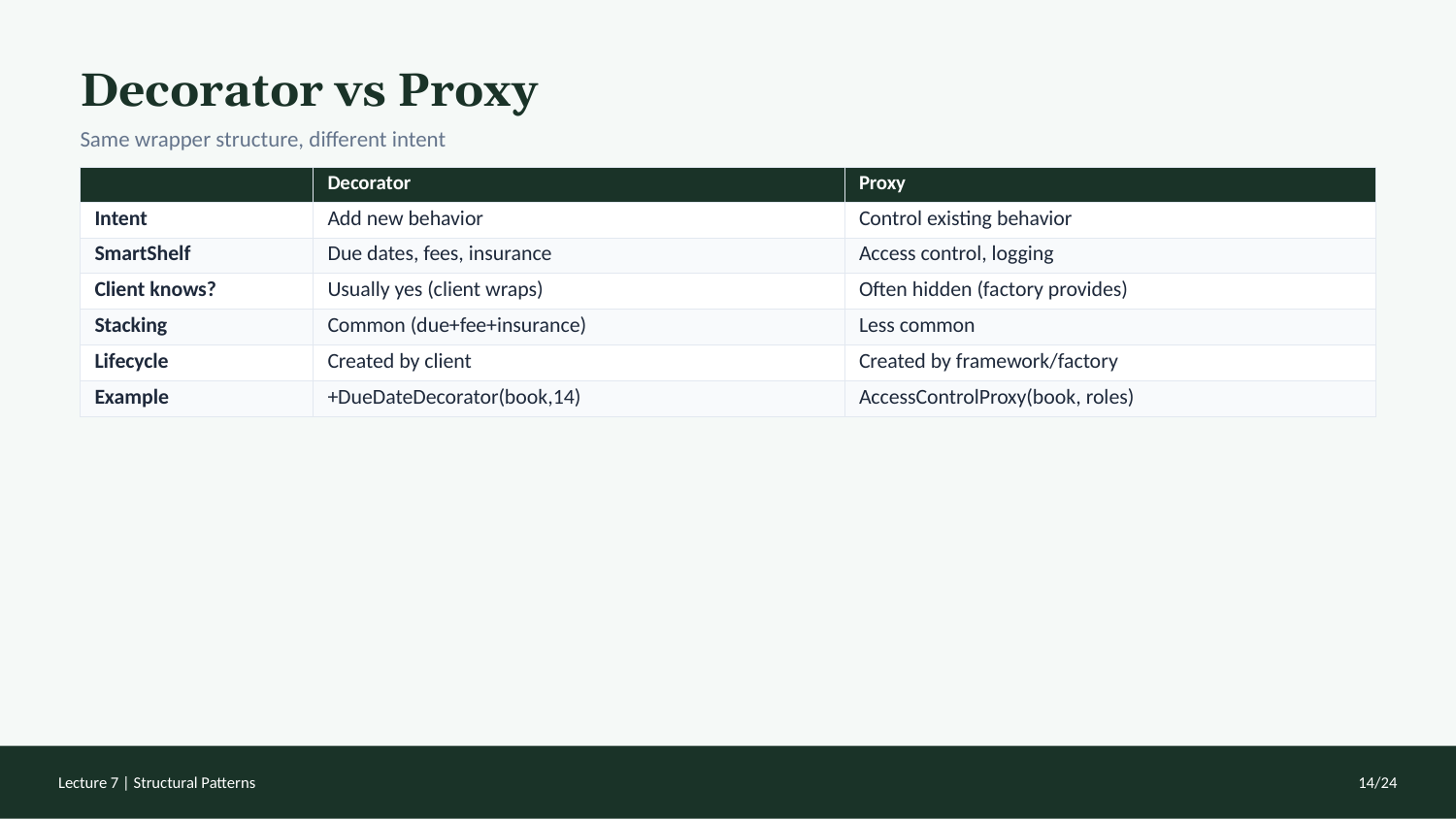

Decorator vs Proxy
Same wrapper structure, different intent
|  | Decorator | Proxy |
| --- | --- | --- |
| Intent | Add new behavior | Control existing behavior |
| SmartShelf | Due dates, fees, insurance | Access control, logging |
| Client knows? | Usually yes (client wraps) | Often hidden (factory provides) |
| Stacking | Common (due+fee+insurance) | Less common |
| Lifecycle | Created by client | Created by framework/factory |
| Example | +DueDateDecorator(book,14) | AccessControlProxy(book, roles) |

Lecture 7 | Structural Patterns
14/24